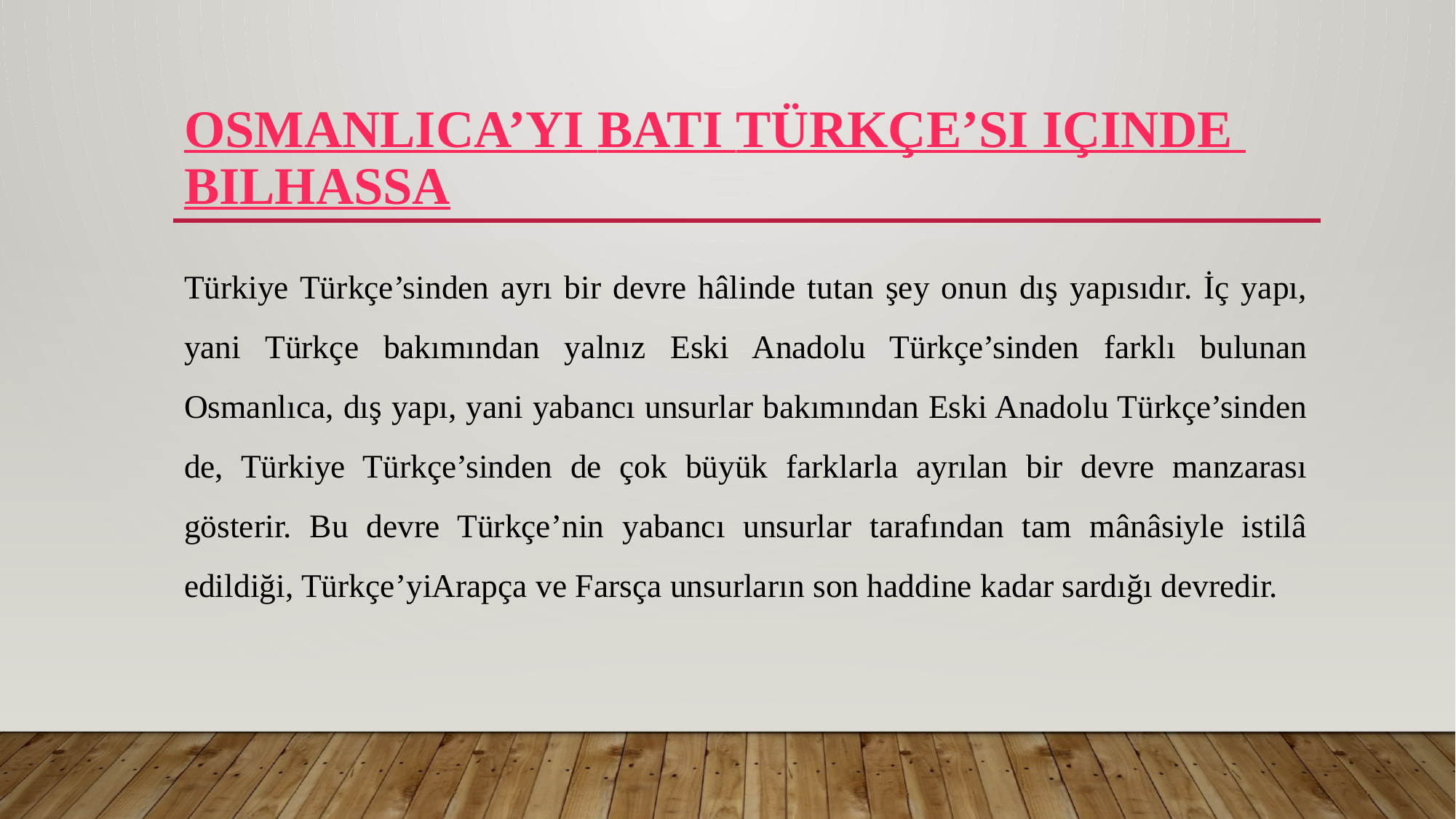

# Osmanlıca’yı batı Türkçe’si içinde bilhassa
Türkiye Türkçe’sinden ayrı bir devre hâlinde tutan şey onun dış yapısıdır. İç yapı, yani Türkçe bakımından yalnız Eski Anadolu Türkçe’sinden farklı bulunan Osmanlıca, dış yapı, yani yabancı unsurlar bakımından Eski Anadolu Türkçe’sinden de, Türkiye Türkçe’sinden de çok büyük farklarla ayrılan bir devre manzarası gösterir. Bu devre Türkçe’nin yabancı unsurlar tarafından tam mânâsiyle istilâ edildiği, Türkçe’yiArapça ve Farsça unsurların son haddine kadar sardığı devredir.